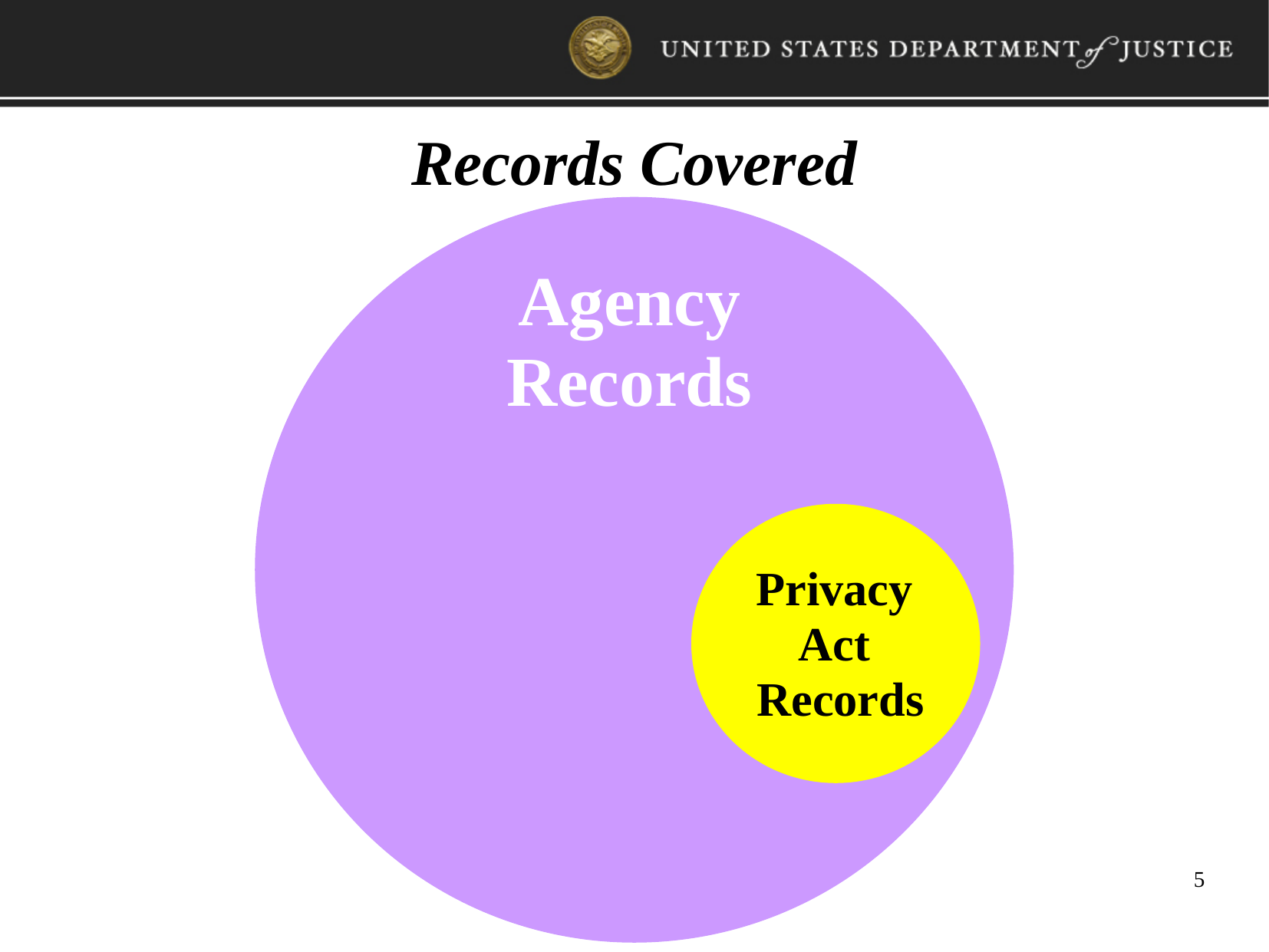

Records Covered

Agency Records
Agency Records

Privacy
Act
Records
5